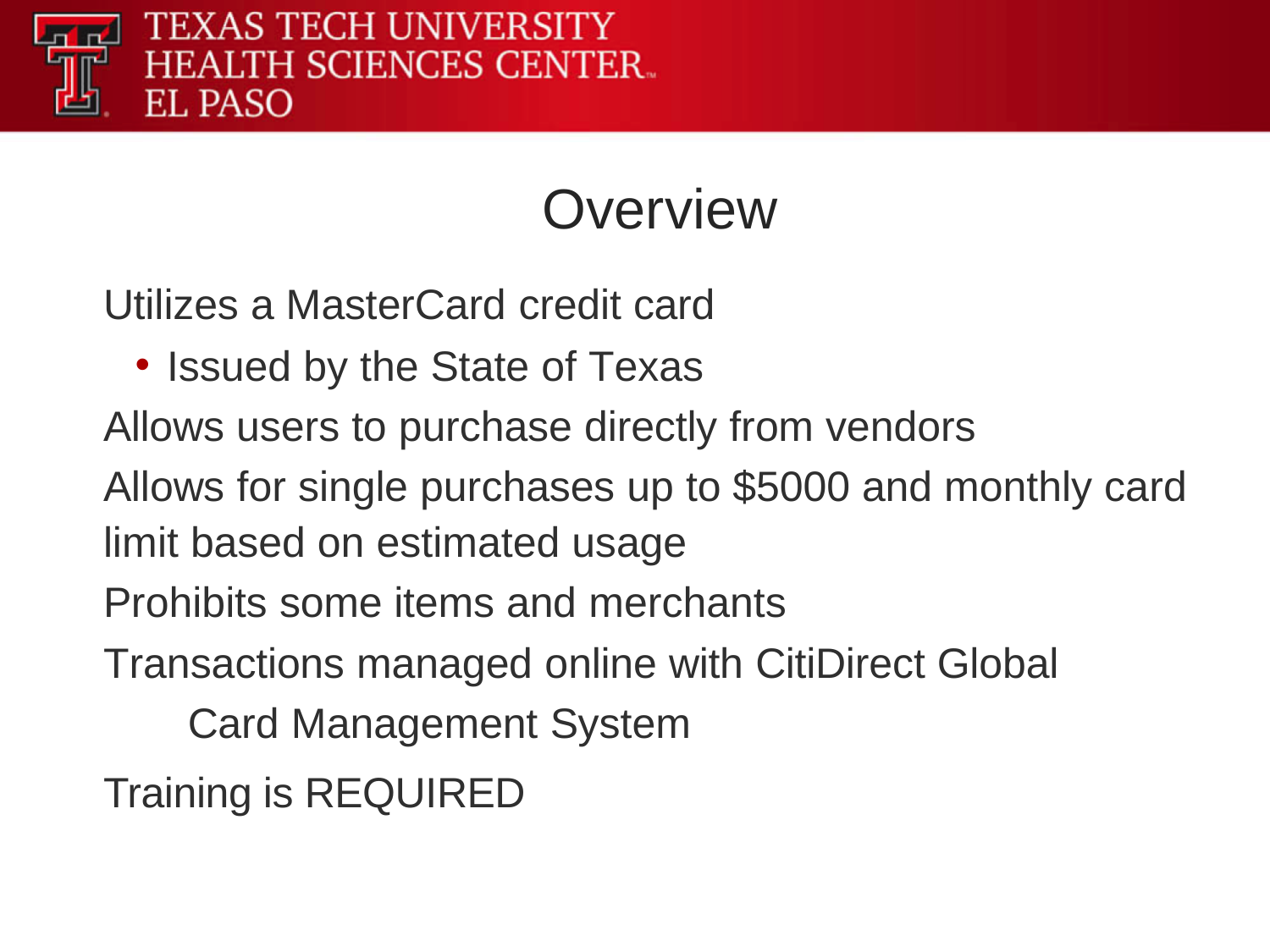

Overview

Utilizes a MasterCard credit card
Issued by the State of Texas
Allows users to purchase directly from vendors
Allows for single purchases up to $5000 and monthly card limit based on estimated usage
Prohibits some items and merchants
Transactions managed online with CitiDirect Global
       Card Management System
Training is REQUIRED